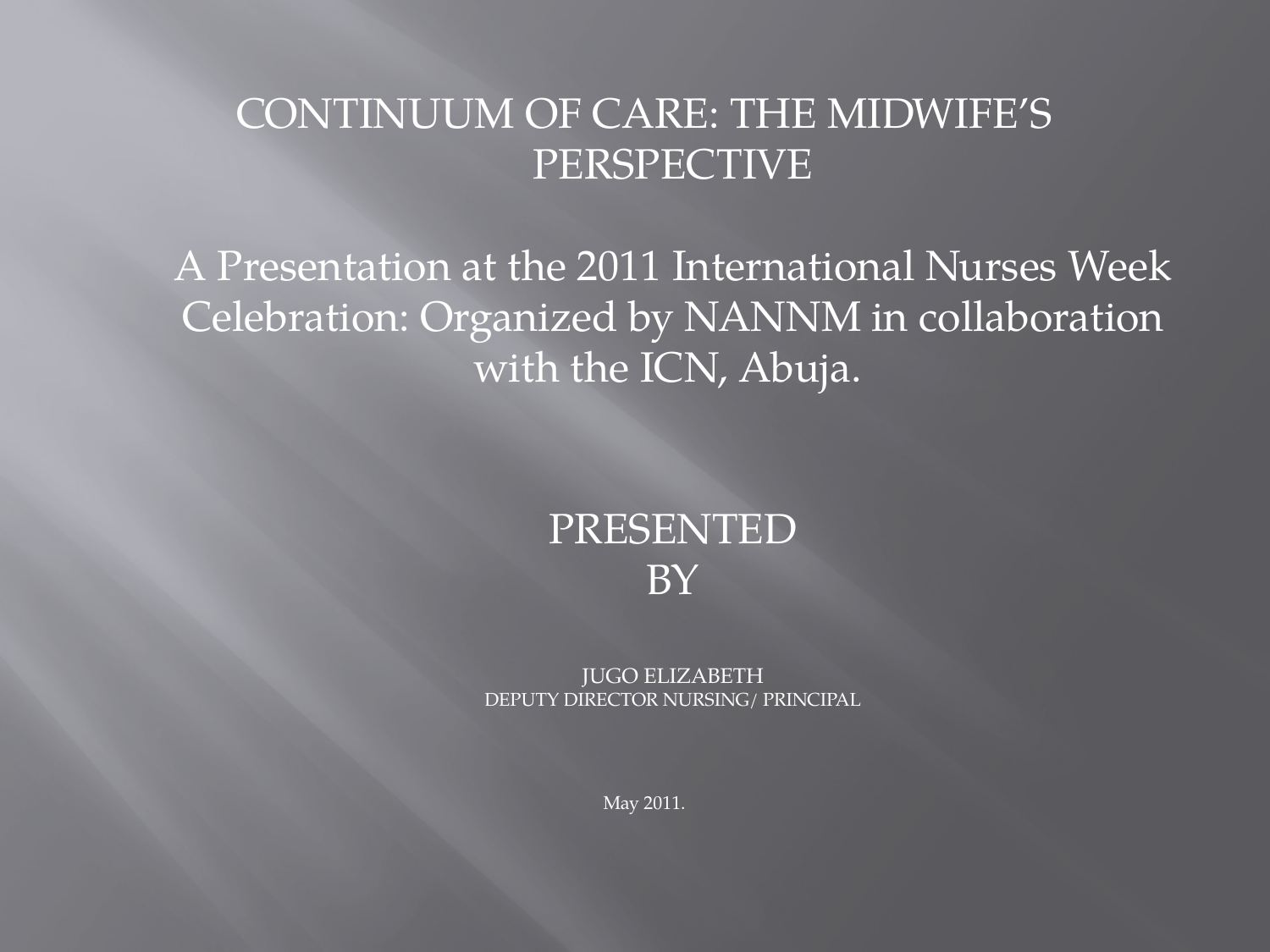

CONTINUUM OF CARE: THE MIDWIFE’S PERSPECTIVE
A Presentation at the 2011 International Nurses Week Celebration: Organized by NANNM in collaboration with the ICN, Abuja.
PRESENTED
BY
JUGO ELIZABETH
DEPUTY DIRECTOR NURSING/ PRINCIPAL

May 2011.